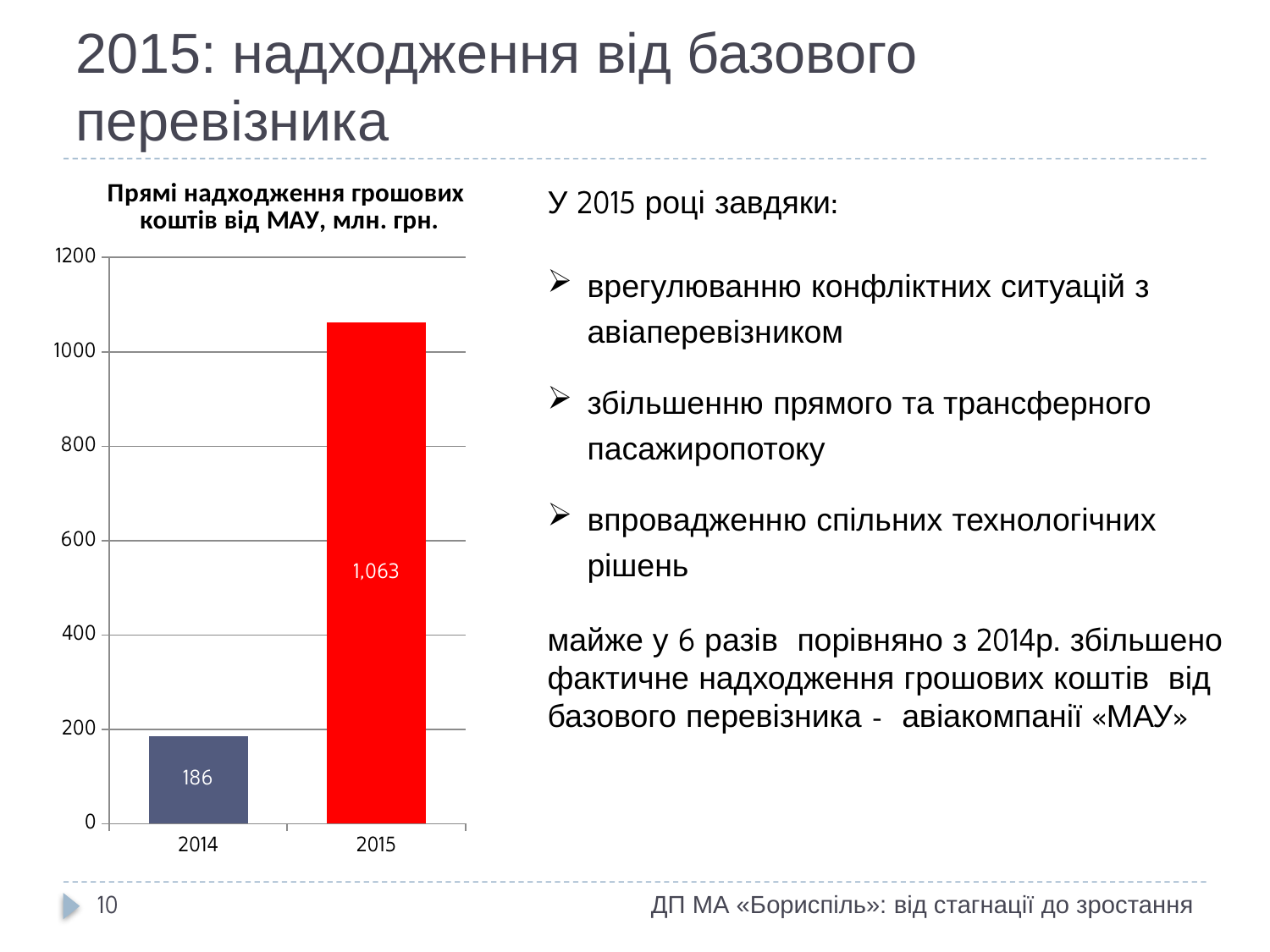

# 2015: надходження від базового перевізника

### Chart:

| Category |  |
|---|---|
| 2014 | 186.0 |
| 2015 | 1063.0 |
У 2015 році завдяки:

врегулюванню конфліктних ситуацій з авіаперевізником

збільшенню прямого та трансферного пасажиропотоку

впровадженню спільних технологічних рішень

майже у 6 разів  порівняно з 2014р. збільшено фактичне надходження грошових коштів  від
базового перевізника -  авіакомпанії «МАУ»

10
ДП МА «Бориспіль»: від стагнації до зростання